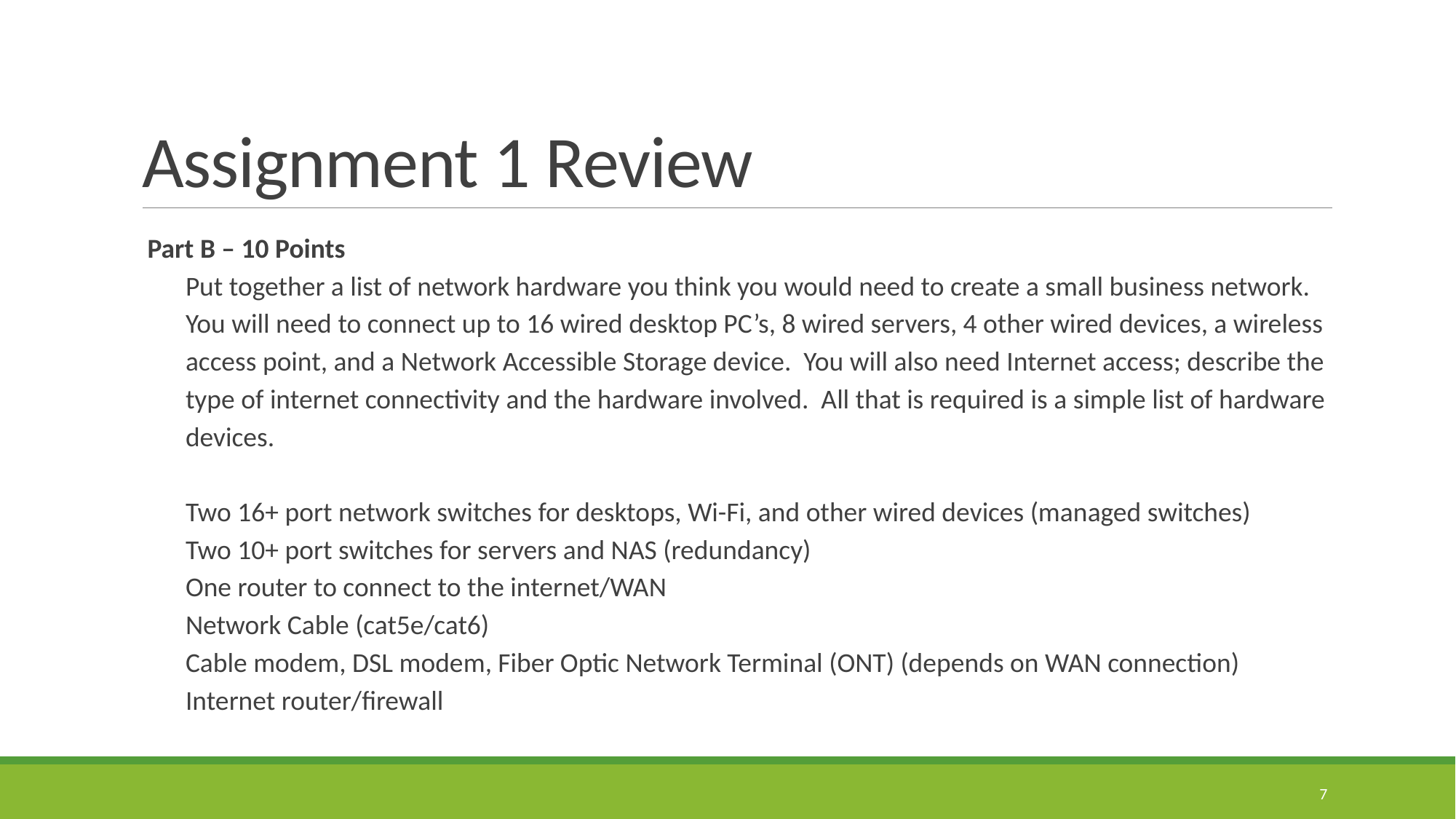

# Assignment 1 Review
Part B – 10 Points
Put together a list of network hardware you think you would need to create a small business network.  You will need to connect up to 16 wired desktop PC’s, 8 wired servers, 4 other wired devices, a wireless access point, and a Network Accessible Storage device.  You will also need Internet access; describe the type of internet connectivity and the hardware involved.  All that is required is a simple list of hardware devices.

Two 16+ port network switches for desktops, Wi-Fi, and other wired devices (managed switches)
Two 10+ port switches for servers and NAS (redundancy)
One router to connect to the internet/WAN
Network Cable (cat5e/cat6)
Cable modem, DSL modem, Fiber Optic Network Terminal (ONT) (depends on WAN connection)
Internet router/firewall
7